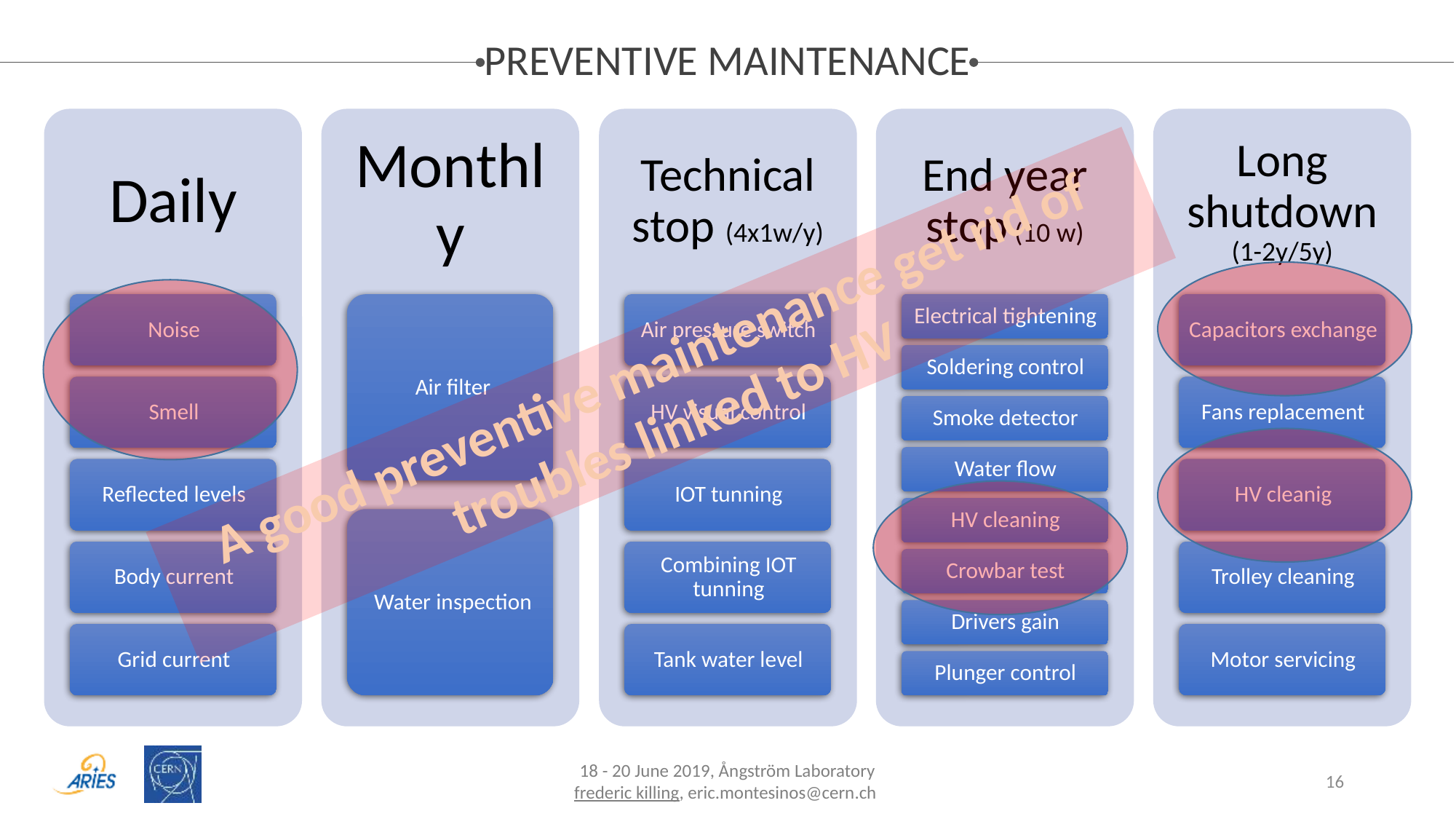

PREVENTIVE MAINTENANCE
Daily
Noise
Smell
Reflected levels
Body current
Grid current
Monthly
Air filter
Water inspection
Technical stop (4x1w/y)
Air pressure switch
HV visual control
IOT tunning
Combining IOT tunning
Tank water level
End year stop (10 w)
Electrical tightening
Soldering control
Smoke detector
Water flow
HV cleaning
Crowbar test
Drivers gain
Plunger control
Long shutdown (1-2y/5y)
Capacitors exchange
Fans replacement
HV cleanig
Trolley cleaning
Motor servicing

A good preventive maintenance get rid of troubles linked to HV

18 - 20 June 2019, Ångström Laboratory
frederic killing, eric.montesinos@cern.ch
16